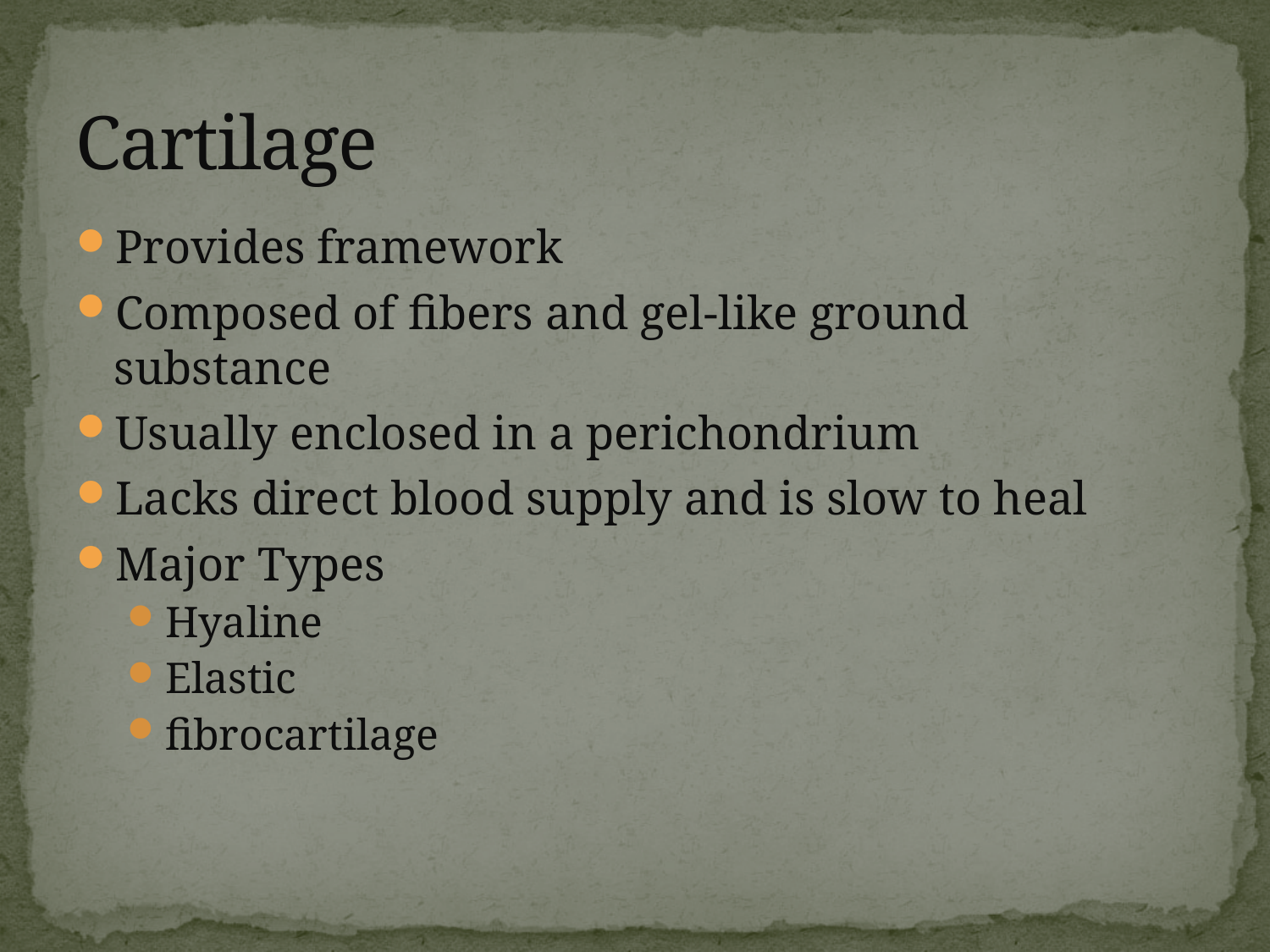

# Cartilage
Provides framework
Composed of fibers and gel-like ground substance
Usually enclosed in a perichondrium
Lacks direct blood supply and is slow to heal
Major Types
Hyaline
Elastic
fibrocartilage